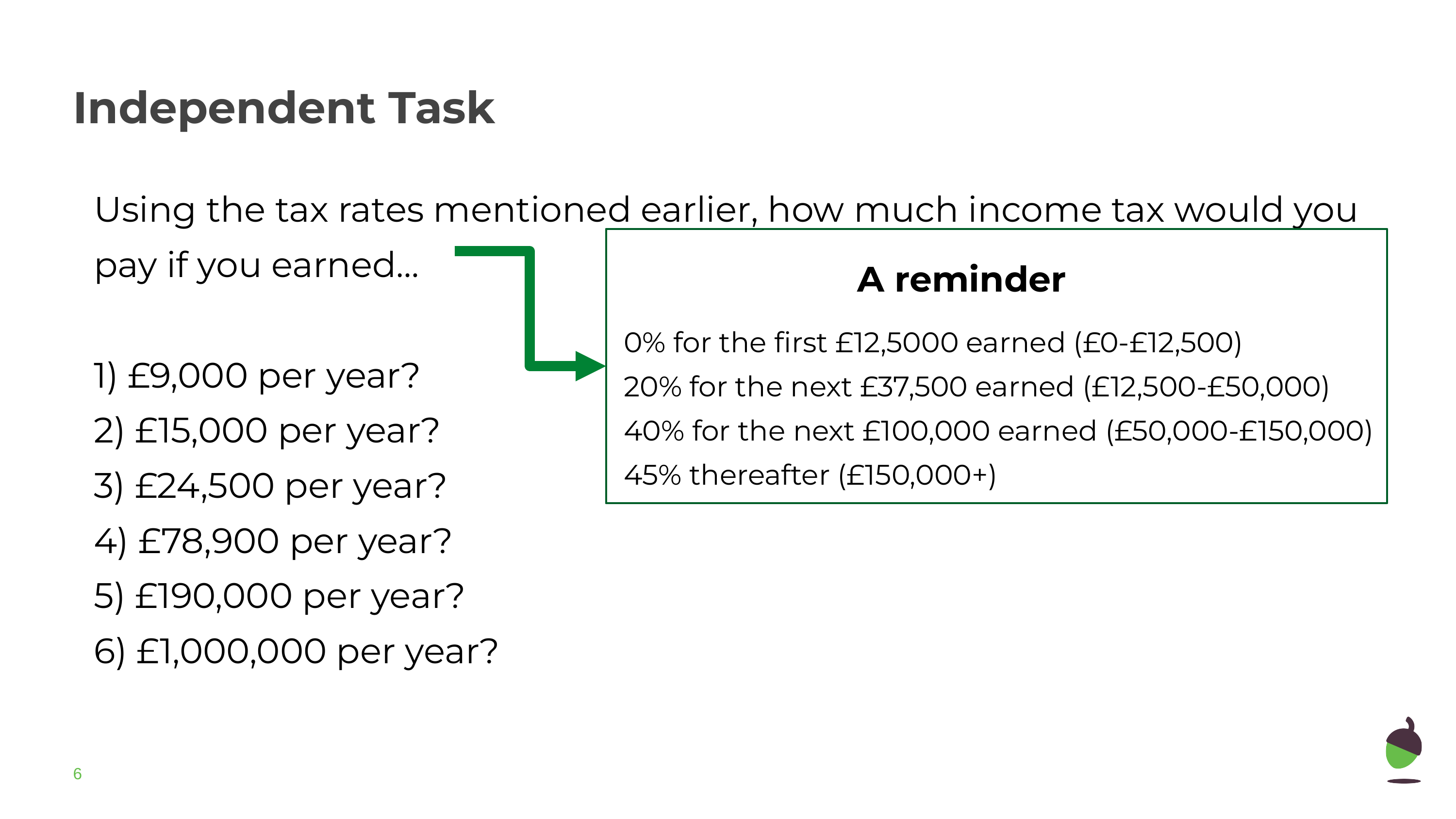

# Independent Task
Using the tax rates mentioned earlier, how much income tax would you pay if you earned…
1) £9,000 per year?
2) £15,000 per year?
3) £24,500 per year?
4) £78,900 per year?
5) £190,000 per year?
6) £1,000,000 per year?

A reminder
0% for the first £12,5000 earned (£0-£12,500)
20% for the next £37,500 earned (£12,500-£50,000)
40% for the next £100,000 earned (£50,000-£150,000)
45% thereafter (£150,000+)

6